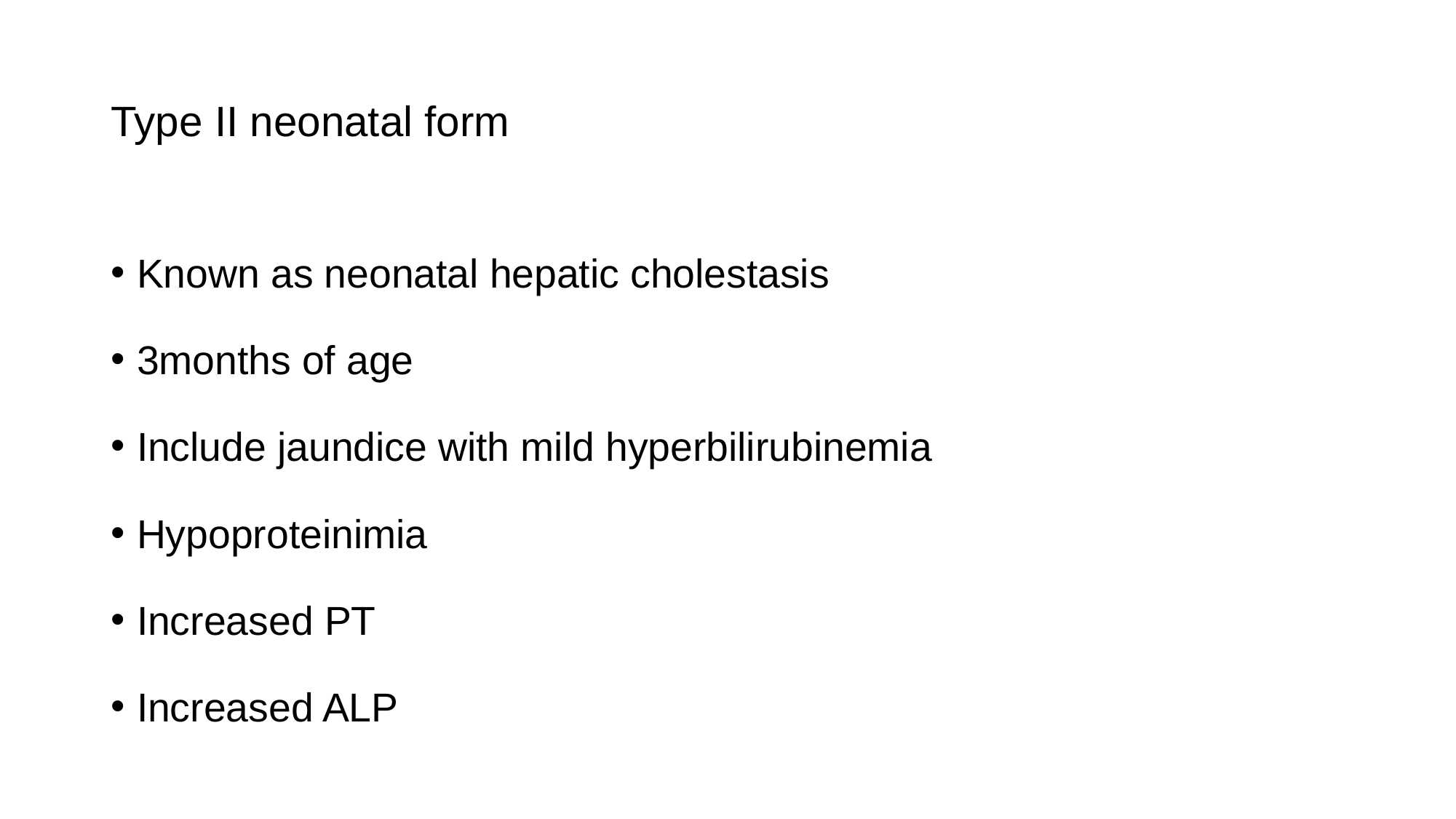

# Type II neonatal form
Known as neonatal hepatic cholestasis
3months of age
Include jaundice with mild hyperbilirubinemia
Hypoproteinimia
Increased PT
Increased ALP